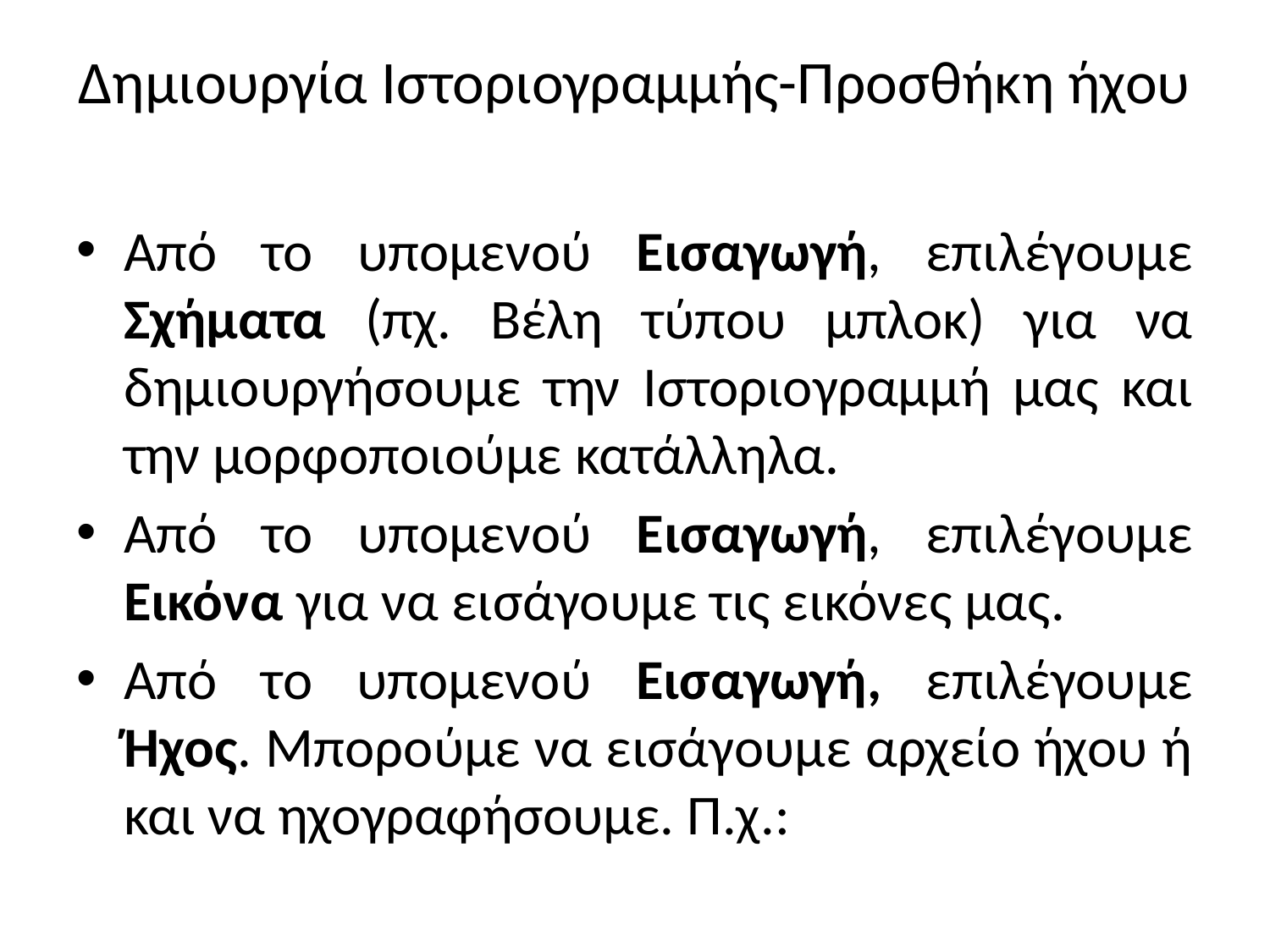

# Δημιουργία Ιστοριογραμμής-Προσθήκη ήχου
Από το υπομενού Εισαγωγή, επιλέγουμε Σχήματα (πχ. Βέλη τύπου μπλοκ) για να δημιουργήσουμε την Ιστοριογραμμή μας και την μορφοποιούμε κατάλληλα.
Από το υπομενού Εισαγωγή, επιλέγουμε Εικόνα για να εισάγουμε τις εικόνες μας.
Από το υπομενού Εισαγωγή, επιλέγουμε Ήχος. Μπορούμε να εισάγουμε αρχείο ήχου ή και να ηχογραφήσουμε. Π.χ.: